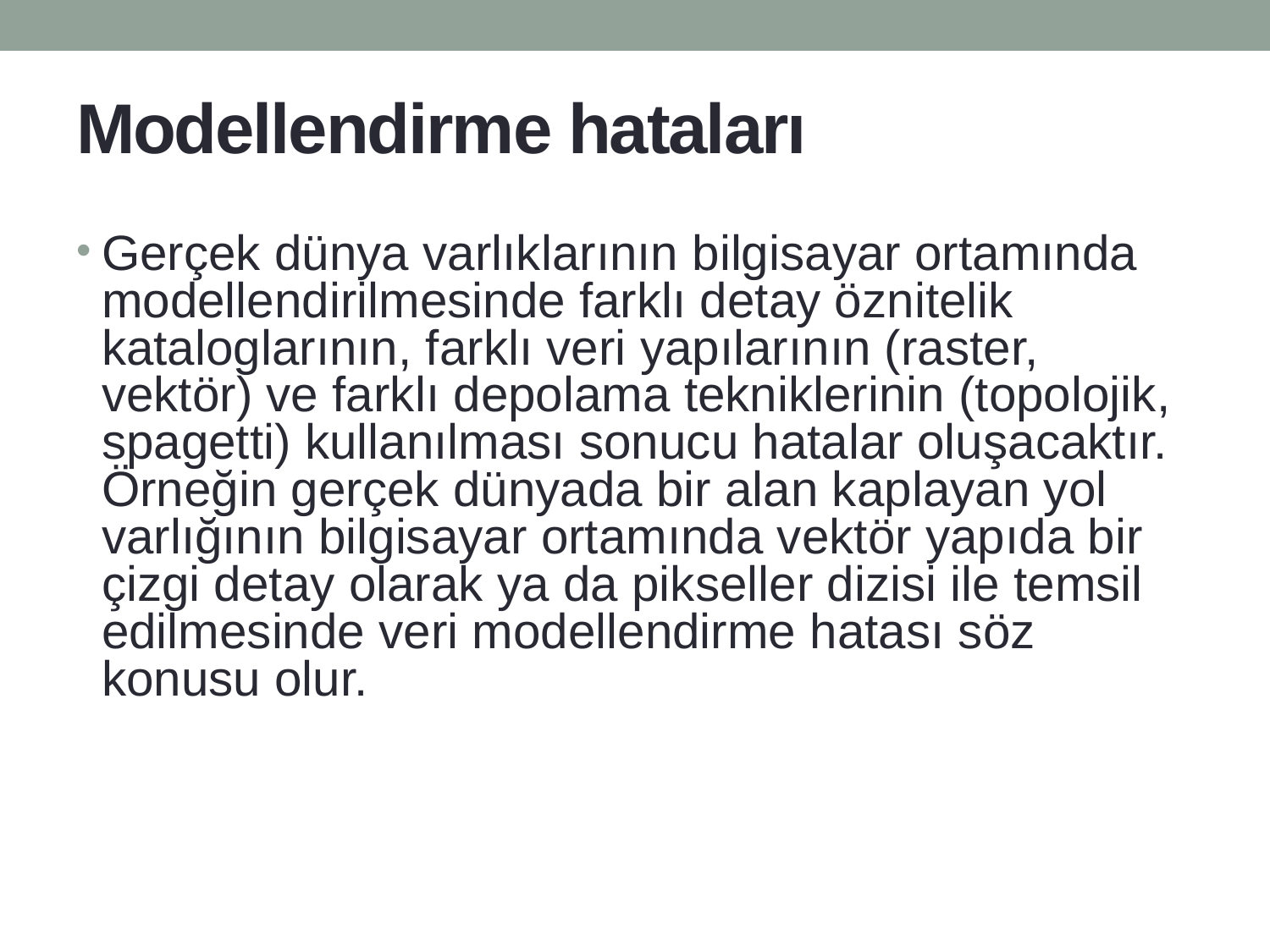

# Modellendirme hataları
Gerçek dünya varlıklarının bilgisayar ortamında modellendirilmesinde farklı detay öznitelik kataloglarının, farklı veri yapılarının (raster, vektör) ve farklı depolama tekniklerinin (topolojik, spagetti) kullanılması sonucu hatalar oluşacaktır. Örneğin gerçek dünyada bir alan kaplayan yol varlığının bilgisayar ortamında vektör yapıda bir çizgi detay olarak ya da pikseller dizisi ile temsil edilmesinde veri modellendirme hatası söz konusu olur.